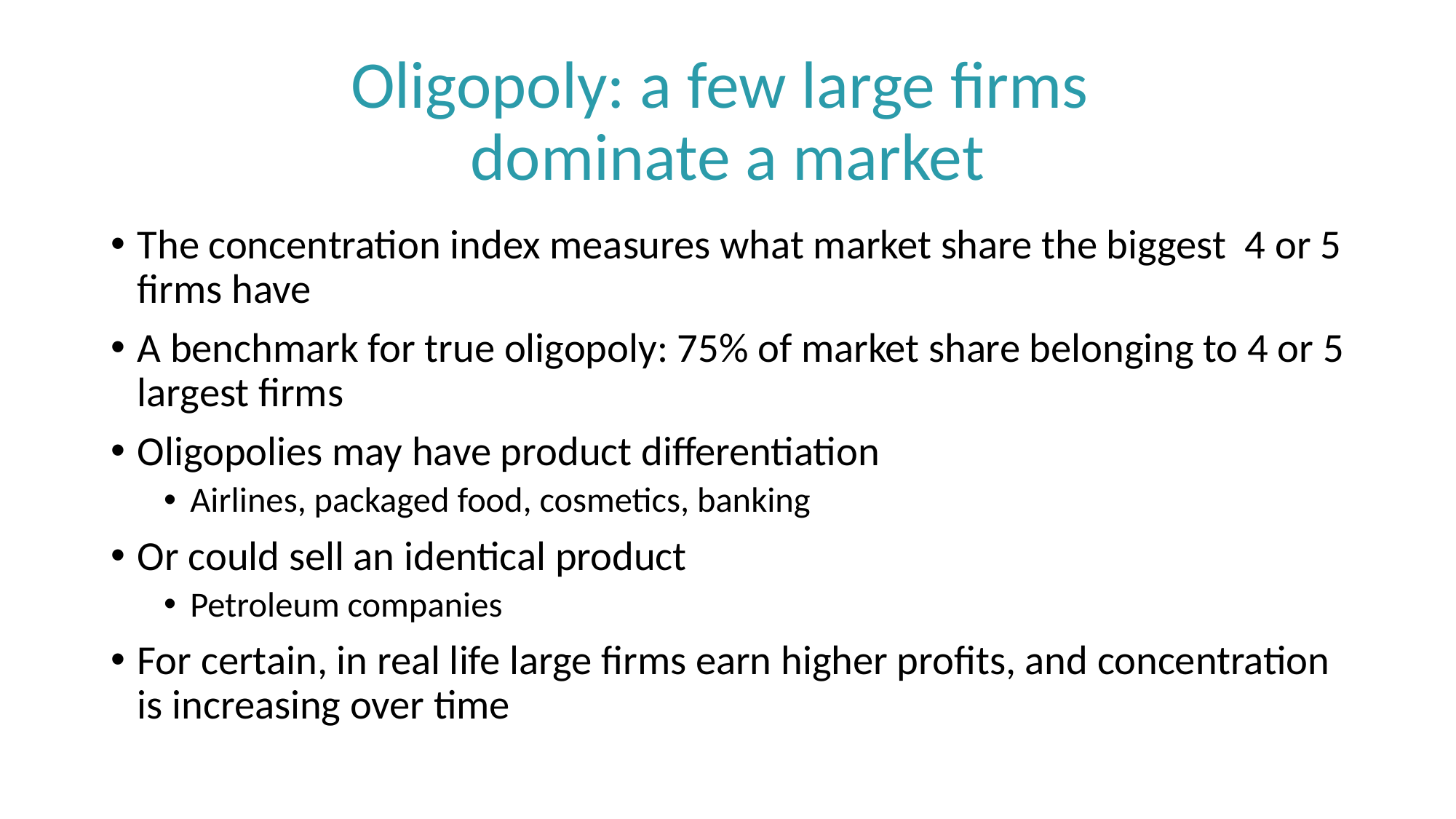

# Oligopoly: a few large firms dominate a market
The concentration index measures what market share the biggest  4 or 5 firms have
A benchmark for true oligopoly: 75% of market share belonging to 4 or 5 largest firms
Oligopolies may have product differentiation
Airlines, packaged food, cosmetics, banking
Or could sell an identical product
Petroleum companies
For certain, in real life large firms earn higher profits, and concentration is increasing over time